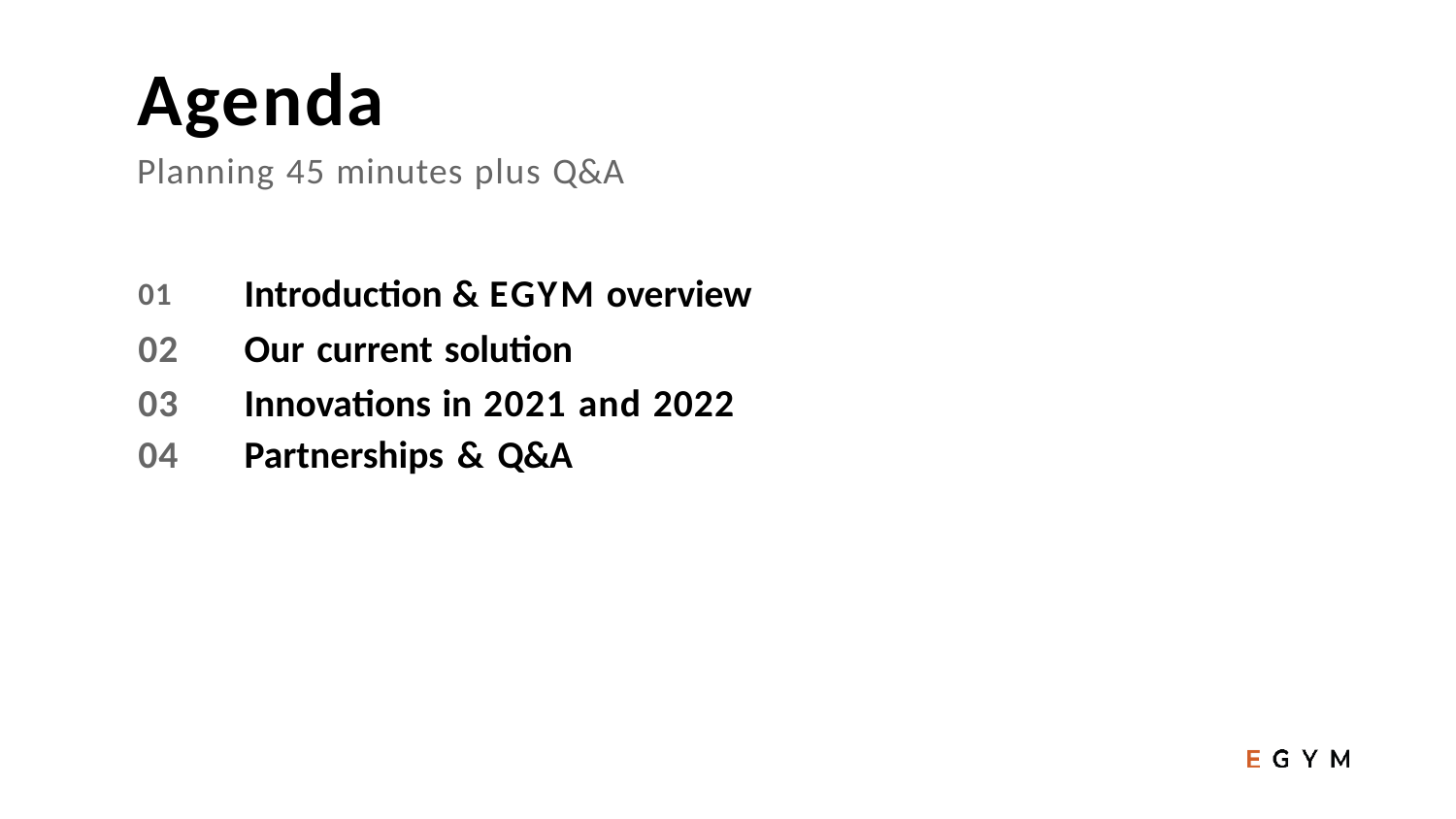

# Agenda
Planning 45 minutes plus Q&A
01	Introduction & EGYM overview 02	Our current solution
03	Innovations in 2021 and 2022 04	Partnerships & Q&A